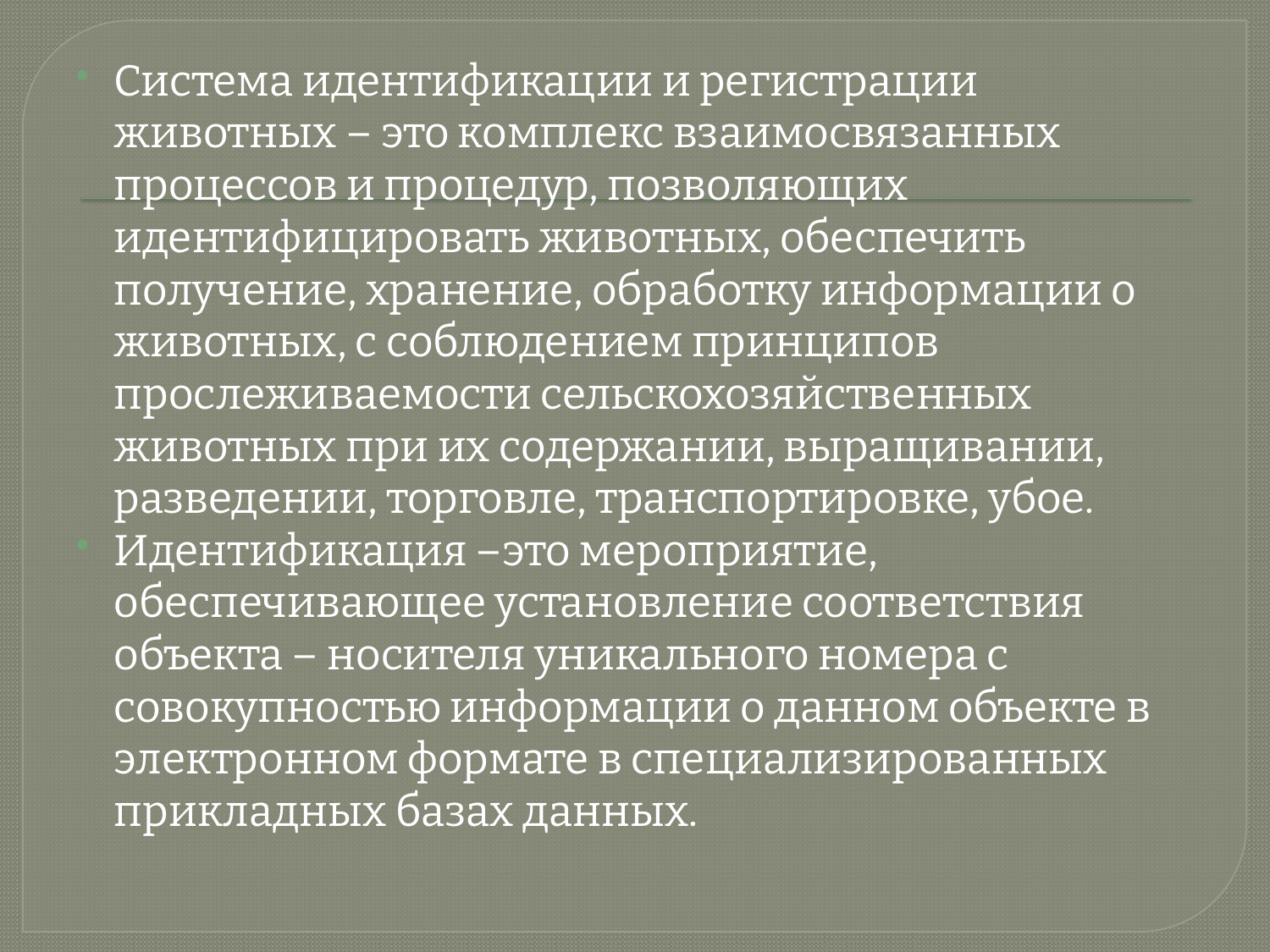

Система идентификации и регистрации животных – это комплекс взаимосвязанных процессов и процедур, позволяющих идентифицировать животных, обеспечить получение, хранение, обработку информации о животных, с соблюдением принципов прослеживаемости сельскохозяйственных животных при их содержании, выращивании, разведении, торговле, транспортировке, убое.
Идентификация –это мероприятие, обеспечивающее установление соответствия объекта – носителя уникального номера с совокупностью информации о данном объекте в электронном формате в специализированных прикладных базах данных.